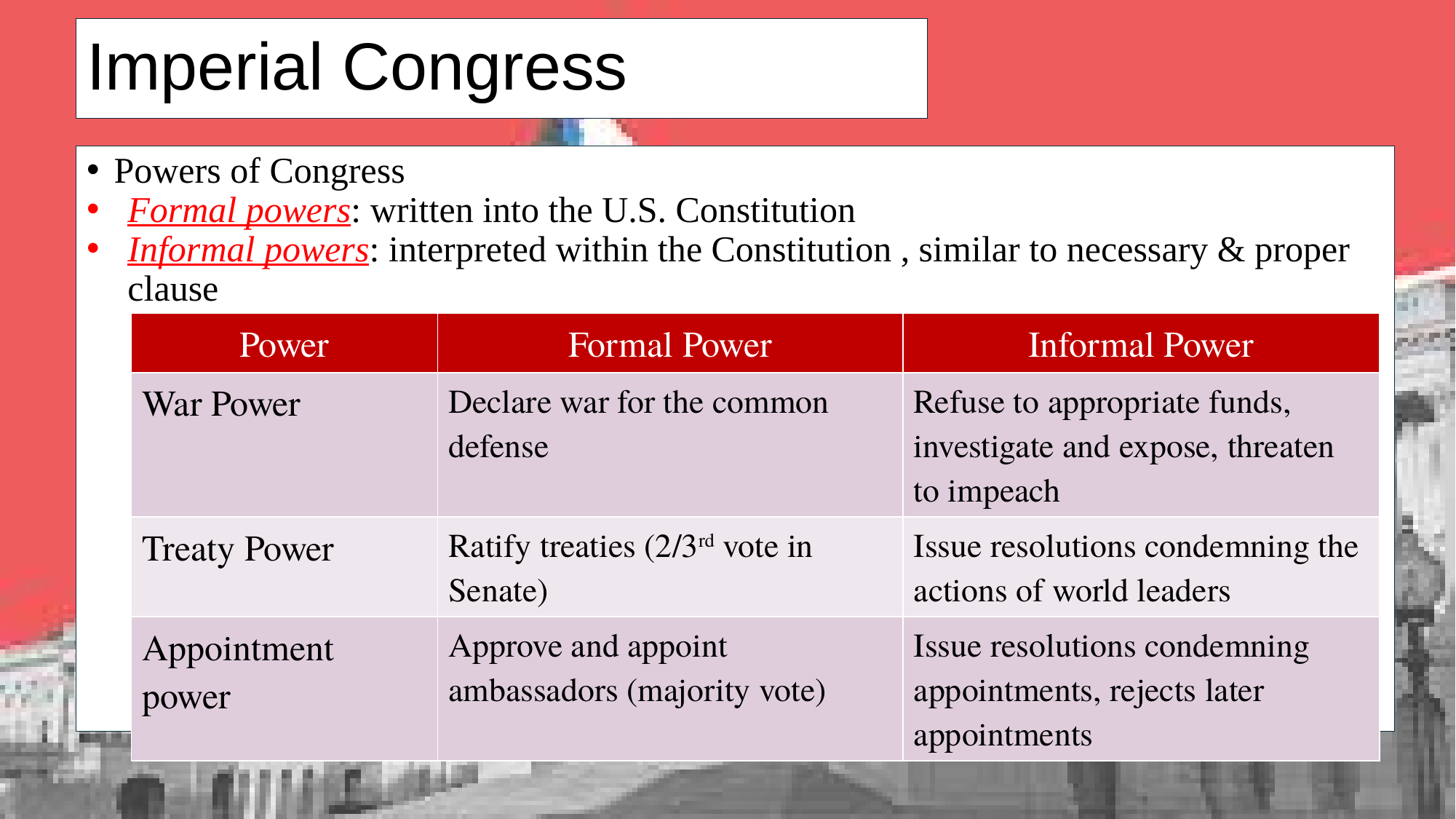

# Imperial Congress
Powers of Congress
Formal powers: written into the U.S. Constitution
Informal powers: interpreted within the Constitution , similar to necessary & proper clause
| Power | Formal Power | Informal Power |
| --- | --- | --- |
| War Power | Declare war for the common defense | Refuse to appropriate funds, investigate and expose, threaten to impeach |
| Treaty Power | Ratify treaties (2/3rd vote in Senate) | Issue resolutions condemning the actions of world leaders |
| Appointment power | Approve and appoint ambassadors (majority vote) | Issue resolutions condemning appointments, rejects later appointments |